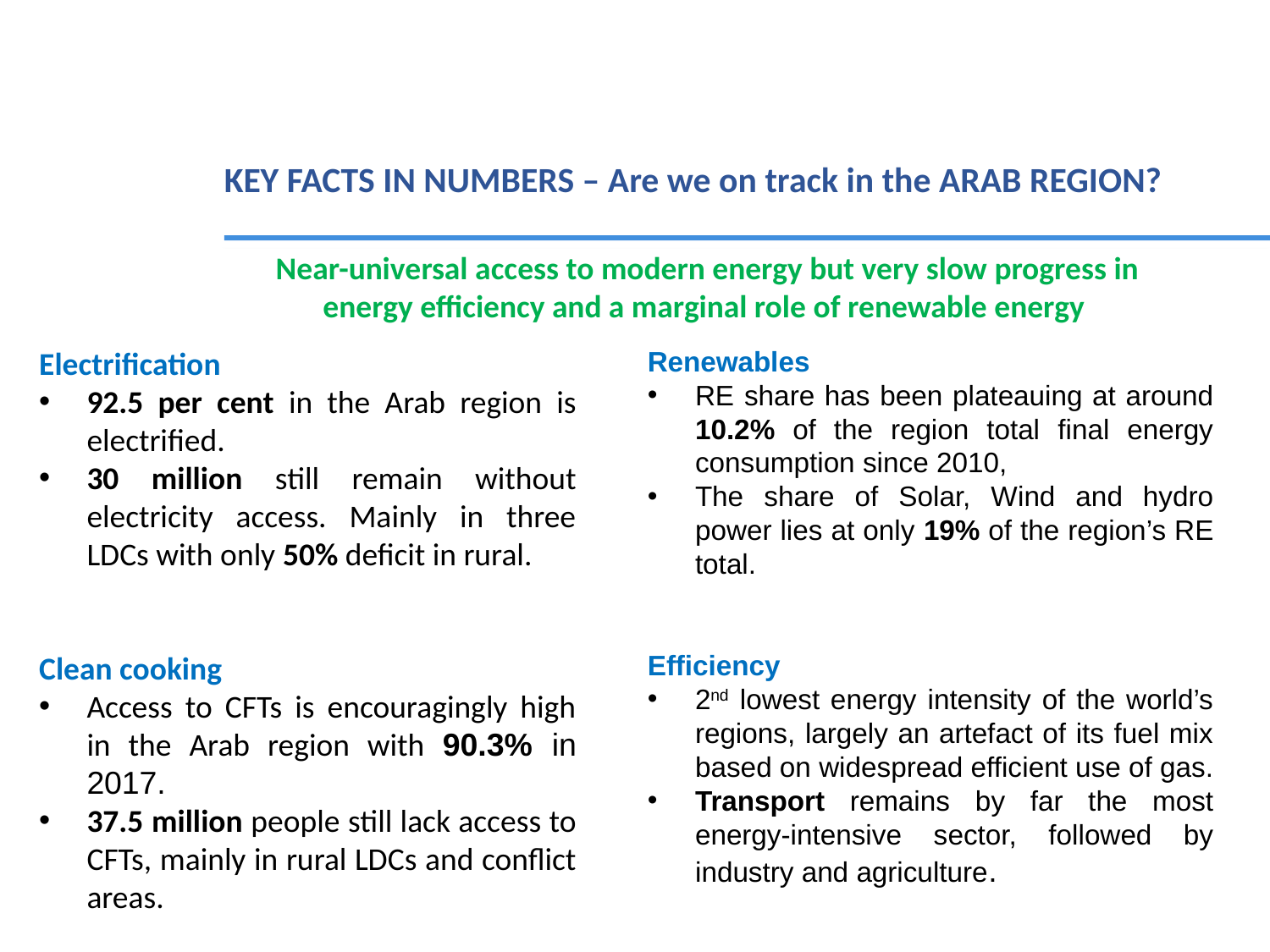

KEY FACTS IN NUMBERS – Are we on track in the ARAB REGION?
Near-universal access to modern energy but very slow progress in energy efficiency and a marginal role of renewable energy
Electrification
92.5 per cent in the Arab region is electrified.
30 million still remain without electricity access. Mainly in three LDCs with only 50% deficit in rural.

Clean cooking
Access to CFTs is encouragingly high in the Arab region with 90.3% in 2017.
37.5 million people still lack access to CFTs, mainly in rural LDCs and conflict areas.
Renewables
RE share has been plateauing at around 10.2% of the region total final energy consumption since 2010,
The share of Solar, Wind and hydro power lies at only 19% of the region’s RE total.

Efficiency
2nd lowest energy intensity of the world’s regions, largely an artefact of its fuel mix based on widespread efficient use of gas.
Transport remains by far the most energy-intensive sector, followed by industry and agriculture.